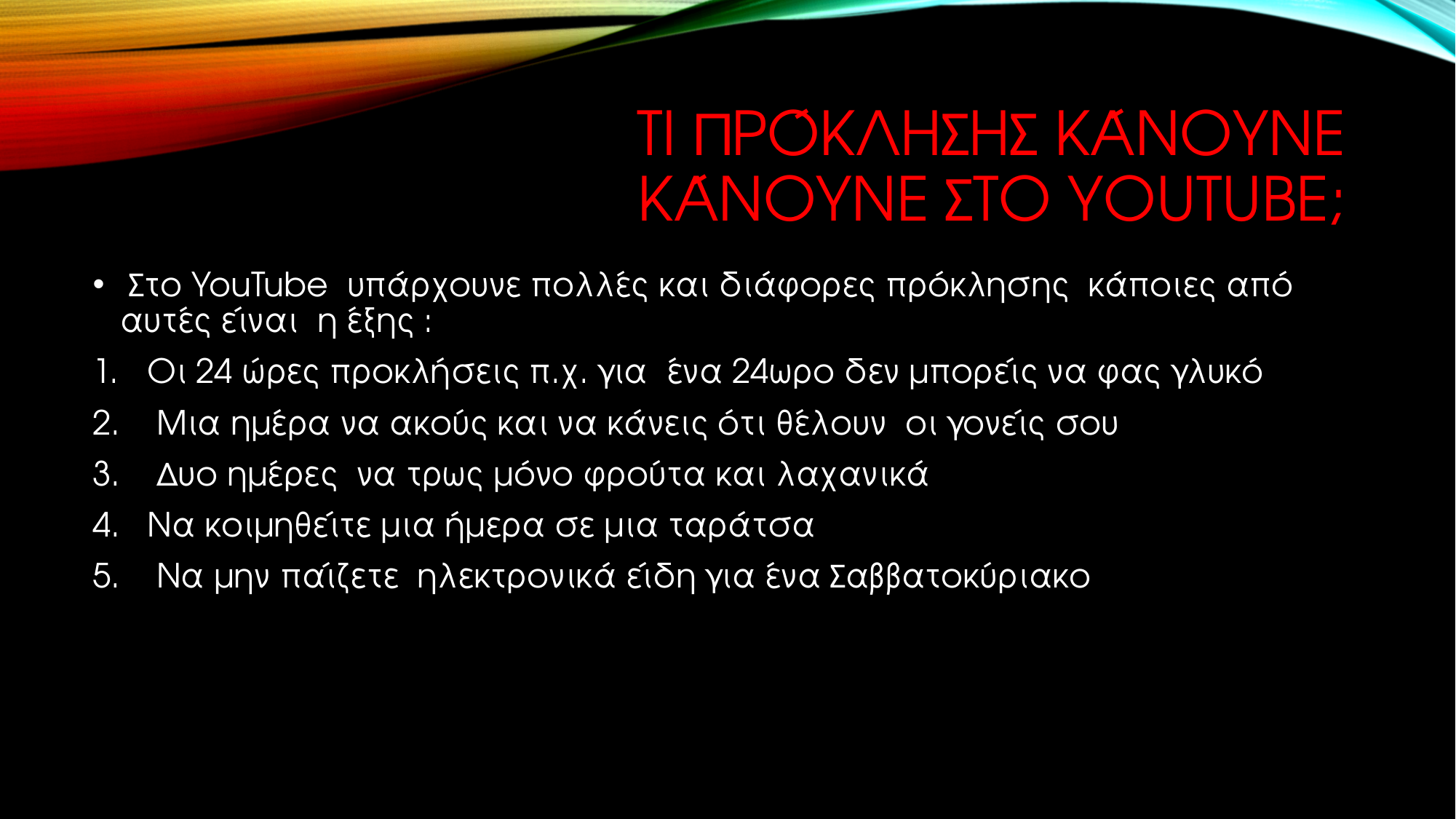

# Τι πρόκλησης κάνουνε  κάνουνε στο υοutube;
 Στο YouTube  υπάρχουνε πολλές και διάφορες πρόκλησης  κάποιες από αυτές είναι  η έξης :
Οι 24 ώρες προκλήσεις π.χ. για  ένα 24ωρο δεν μπορείς να φας γλυκό
 Μια ημέρα να ακούς και να κάνεις ότι θέλουν  οι γονείς σου
 Δυο ημέρες  να τρως μόνο φρούτα και λαχανικά
Να κοιμηθείτε μια ήμερα σε μια ταράτσα
 Να μην παίζετε  ηλεκτρονικά είδη για ένα Σαββατοκύριακο